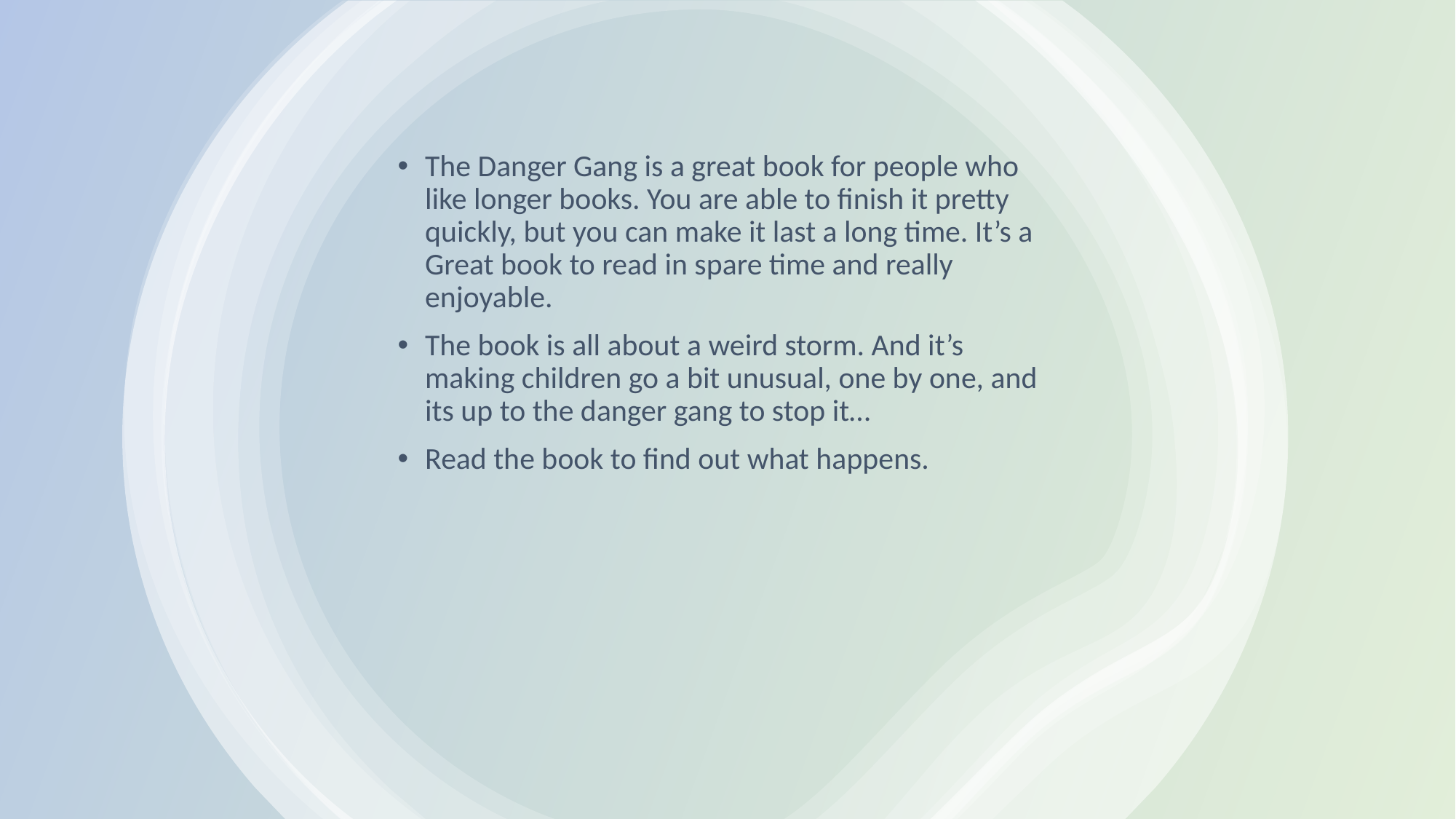

The Danger Gang is a great book for people who like longer books. You are able to finish it pretty quickly, but you can make it last a long time. It’s a Great book to read in spare time and really enjoyable.
The book is all about a weird storm. And it’s making children go a bit unusual, one by one, and its up to the danger gang to stop it…
Read the book to find out what happens.